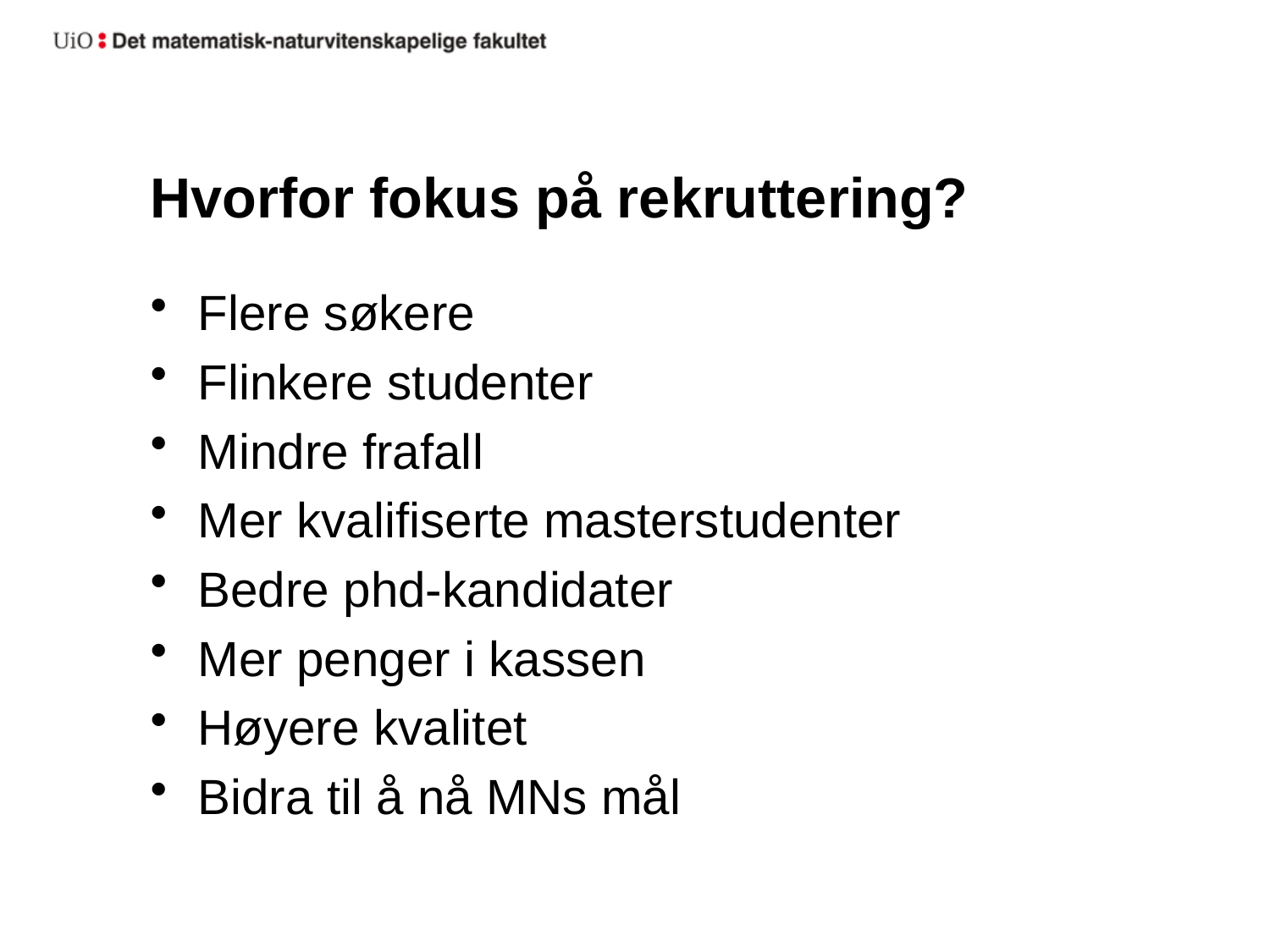

# Hvorfor fokus på rekruttering?
Flere søkere
Flinkere studenter
Mindre frafall
Mer kvalifiserte masterstudenter
Bedre phd-kandidater
Mer penger i kassen
Høyere kvalitet
Bidra til å nå MNs mål